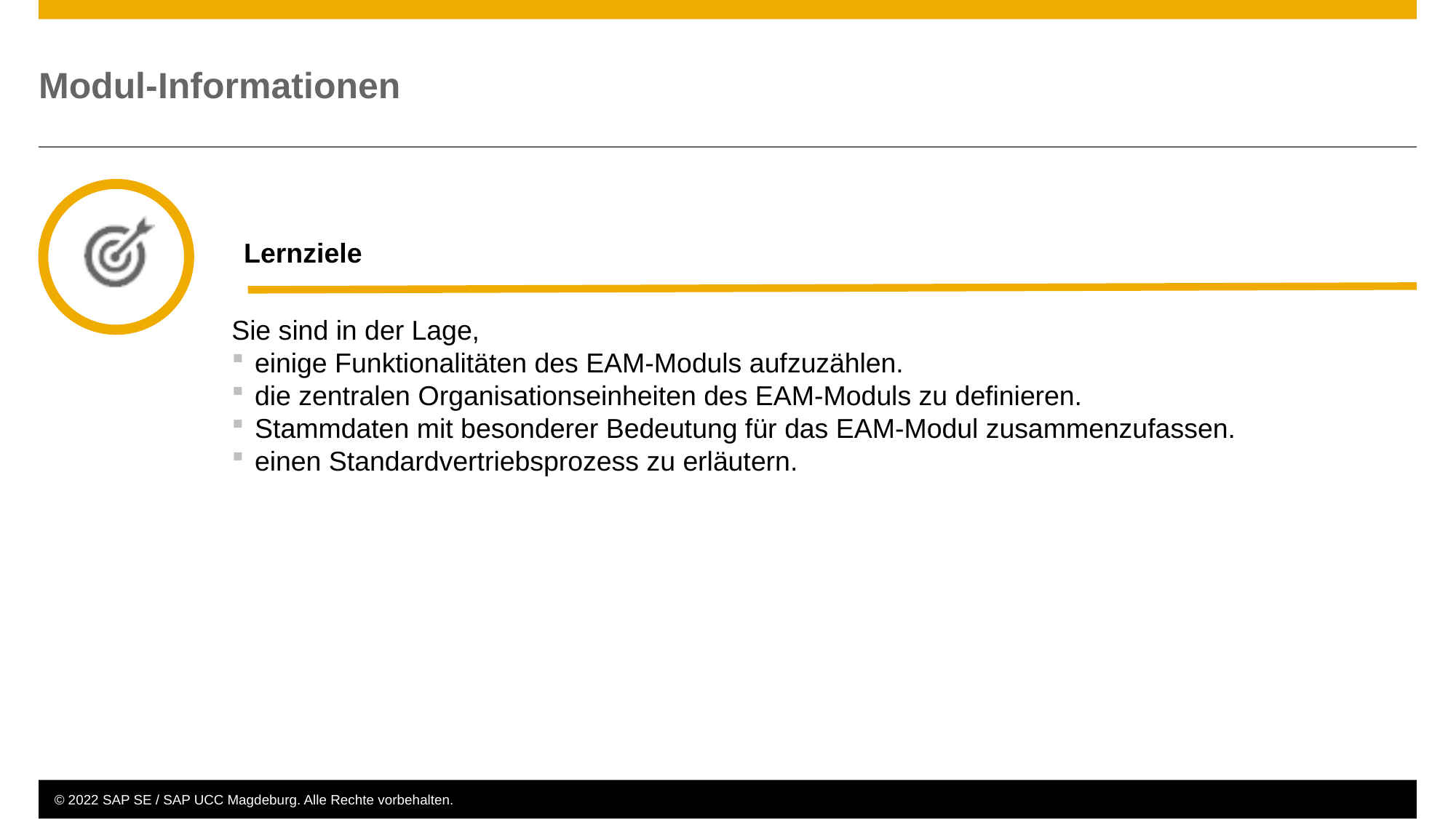

Sie sind in der Lage,
einige Funktionalitäten des EAM-Moduls aufzuzählen.
die zentralen Organisationseinheiten des EAM-Moduls zu definieren.
Stammdaten mit besonderer Bedeutung für das EAM-Modul zusammenzufassen.
einen Standardvertriebsprozess zu erläutern.